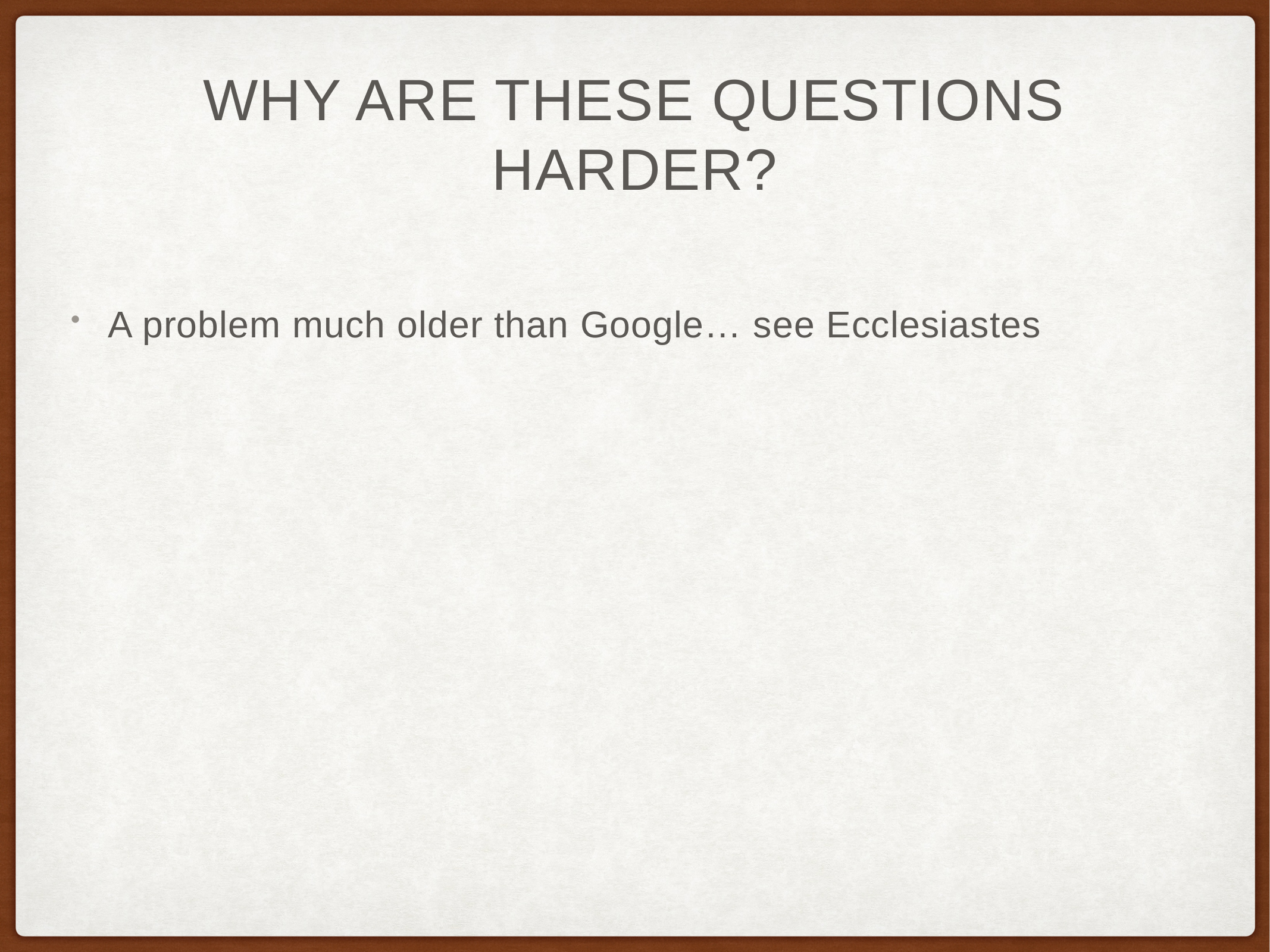

# Why Are These Questions Harder?
A problem much older than Google… see Ecclesiastes